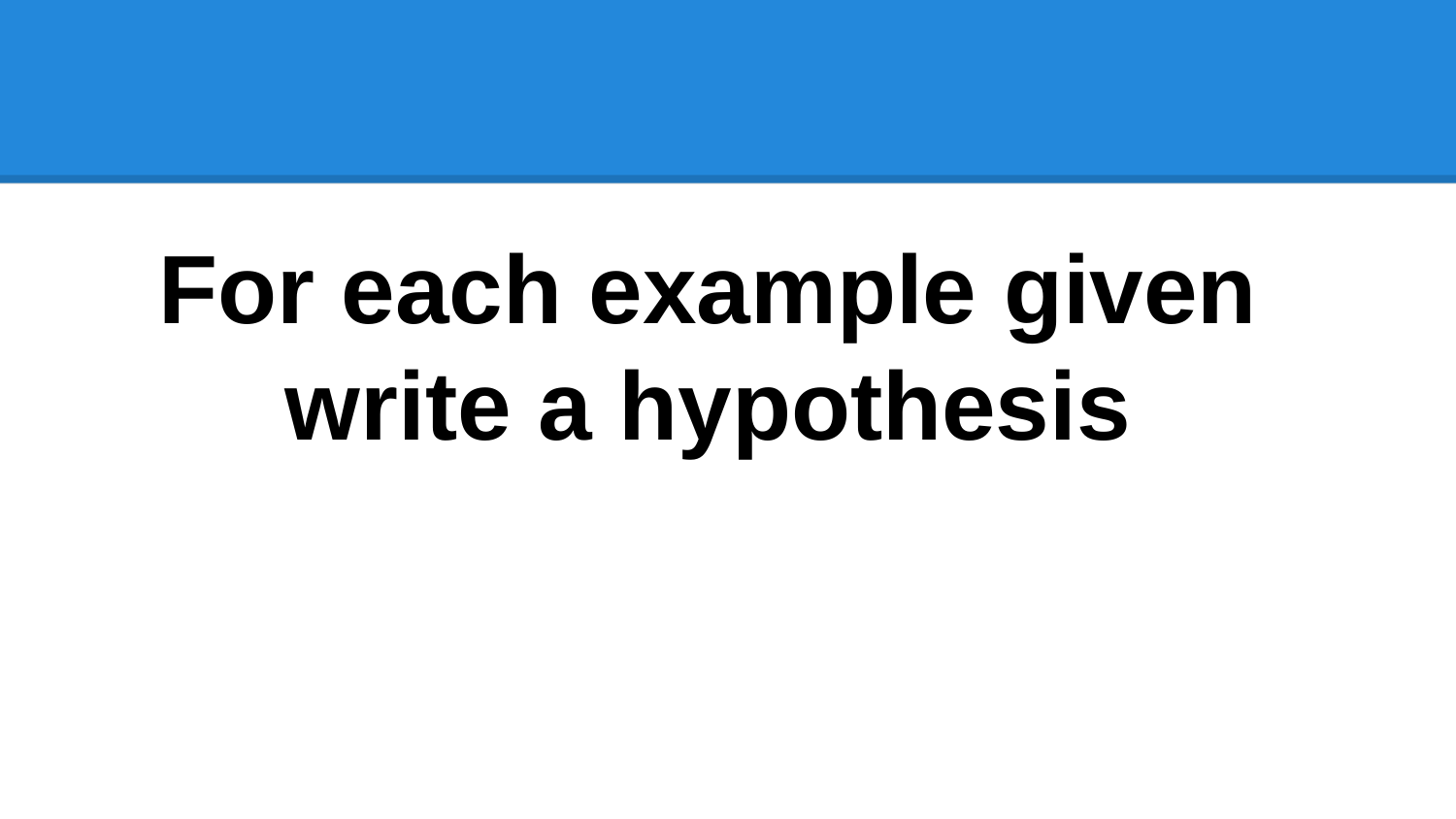

# For each example given write a hypothesis